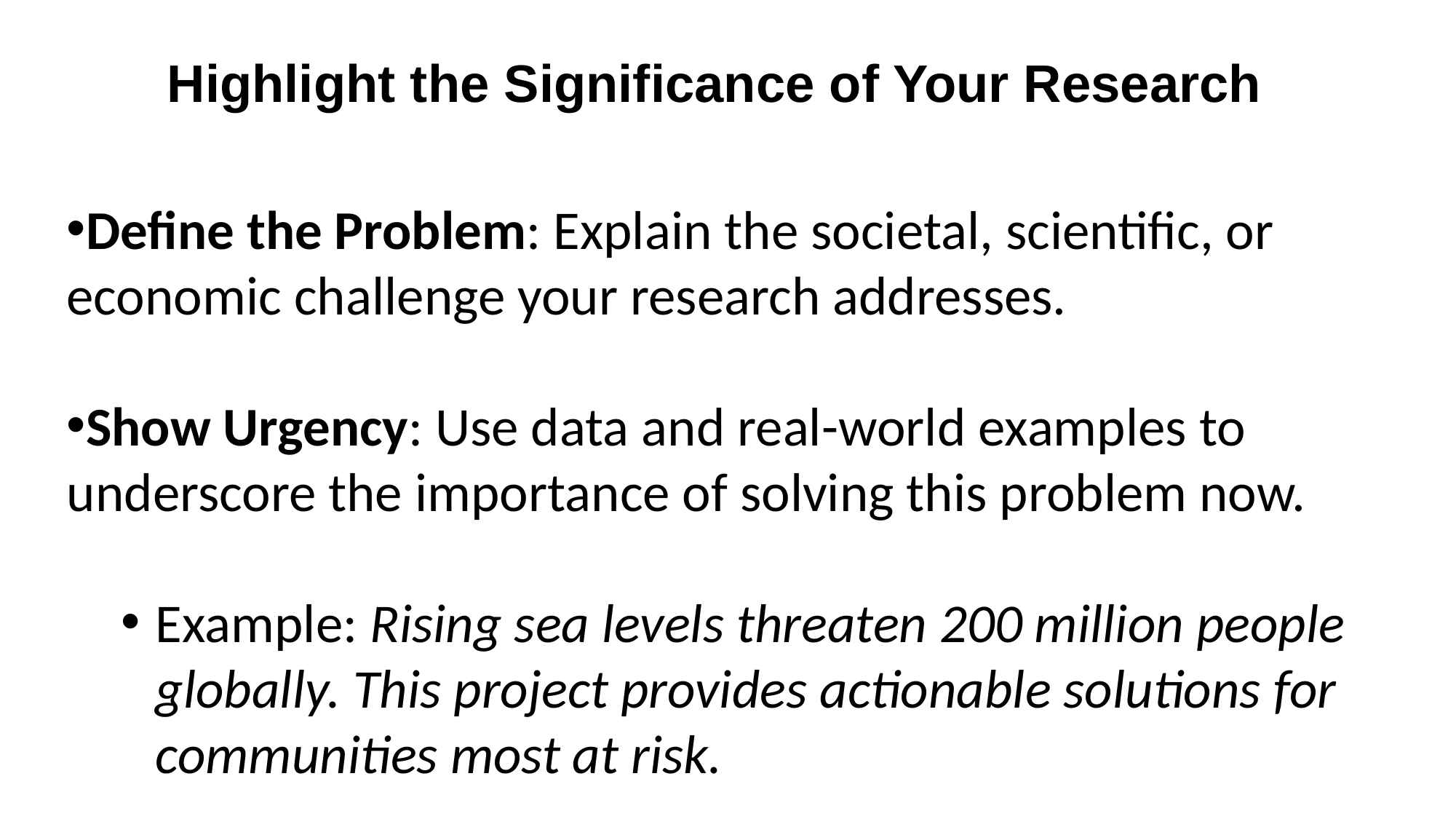

# Highlight the Significance of Your Research
Define the Problem: Explain the societal, scientific, or economic challenge your research addresses.

Show Urgency: Use data and real-world examples to underscore the importance of solving this problem now.

Example: Rising sea levels threaten 200 million people globally. This project provides actionable solutions for communities most at risk.